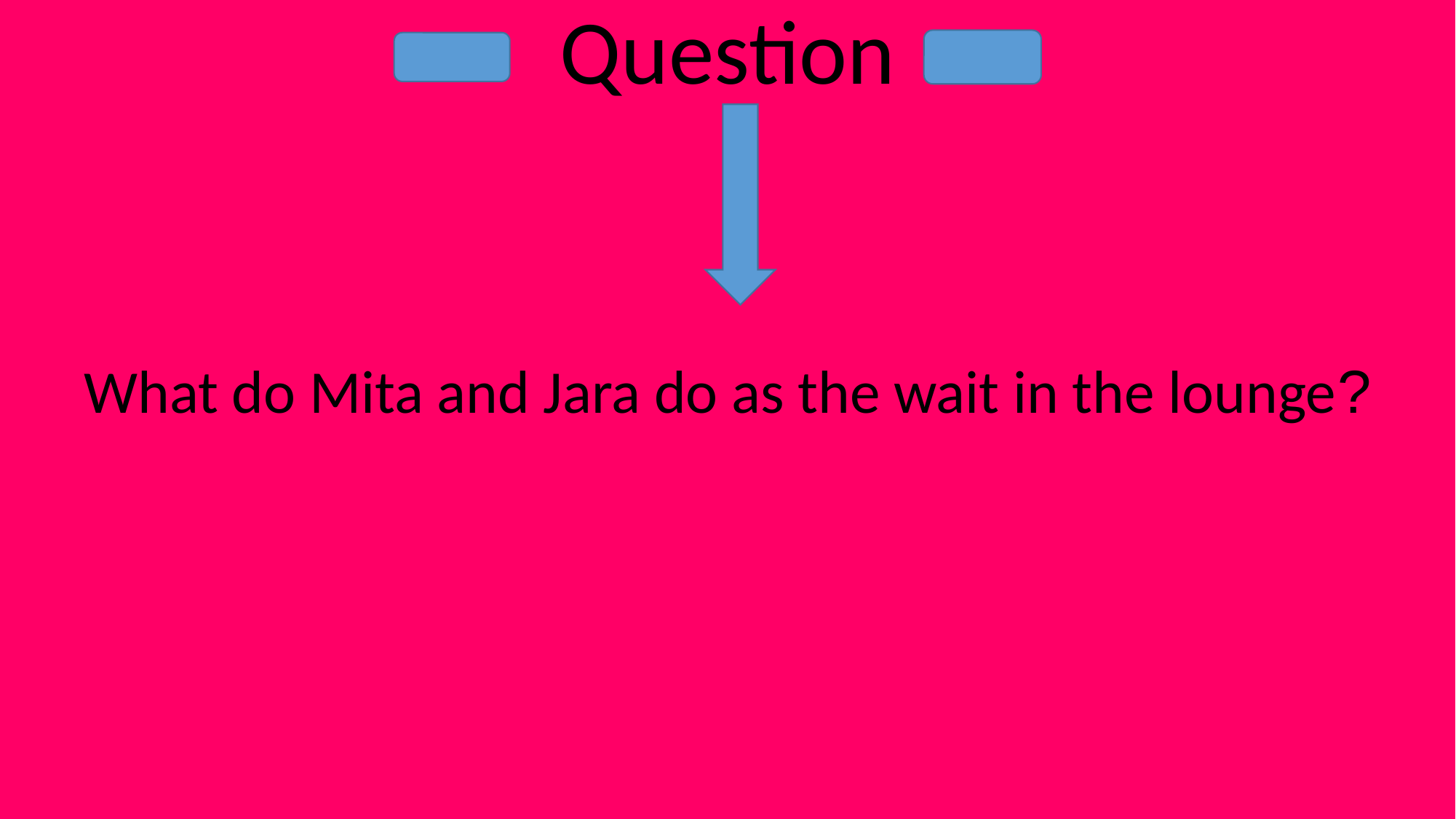

Question

What do Mita and Jara do as the wait in the lounge?